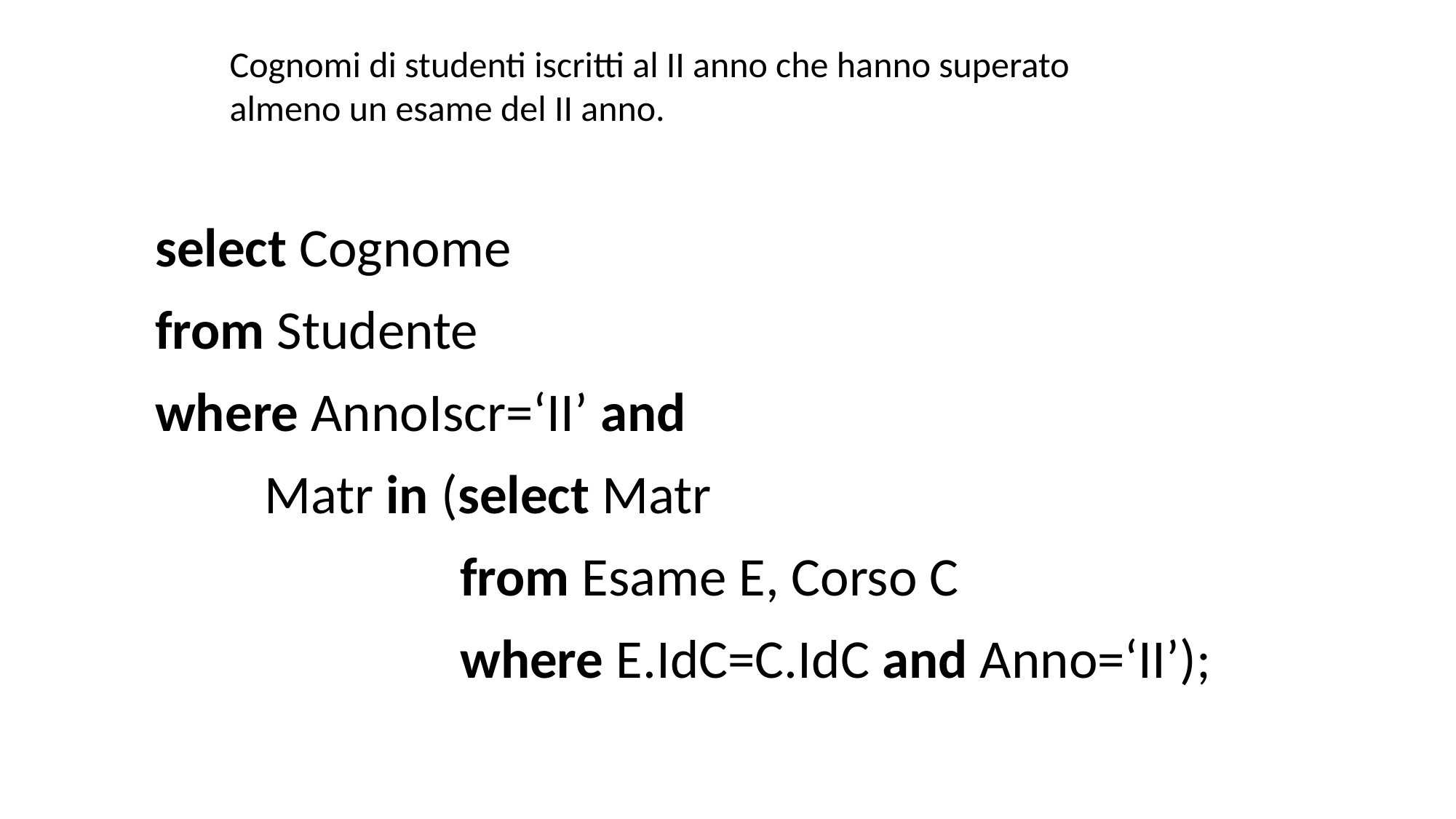

Cognomi di studenti iscritti al II anno che hanno superato  almeno un esame del II anno.
select Cognome
from Studente
where AnnoIscr=‘II’ and
	Matr in (select Matr
		       from Esame E, Corso C
		       where E.IdC=C.IdC and Anno=‘II’);